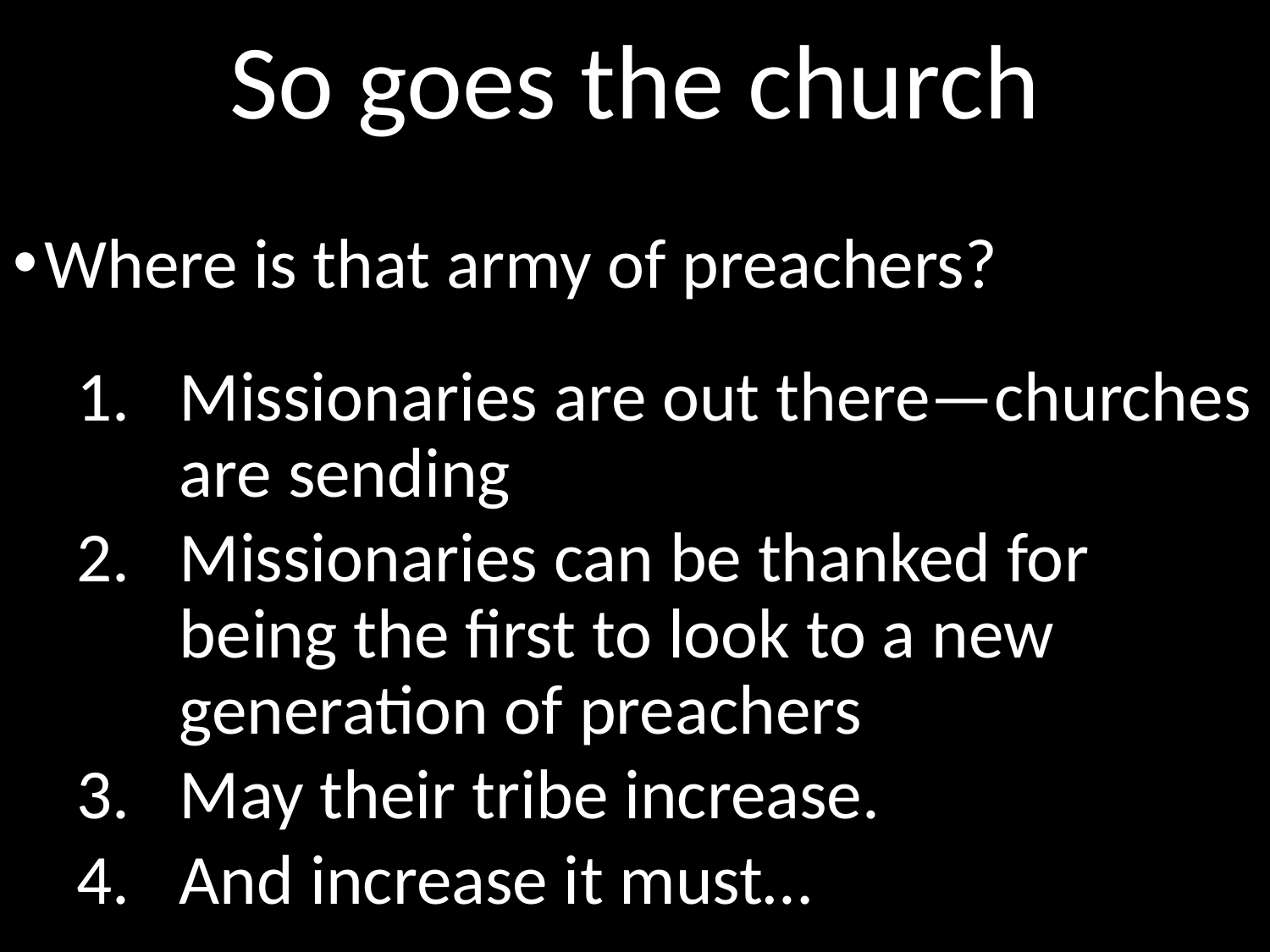

# So goes the church
Where is that army of preachers?

Missionaries are out there—churches are sending
Missionaries can be thanked for being the first to look to a new generation of preachers
May their tribe increase.
And increase it must…